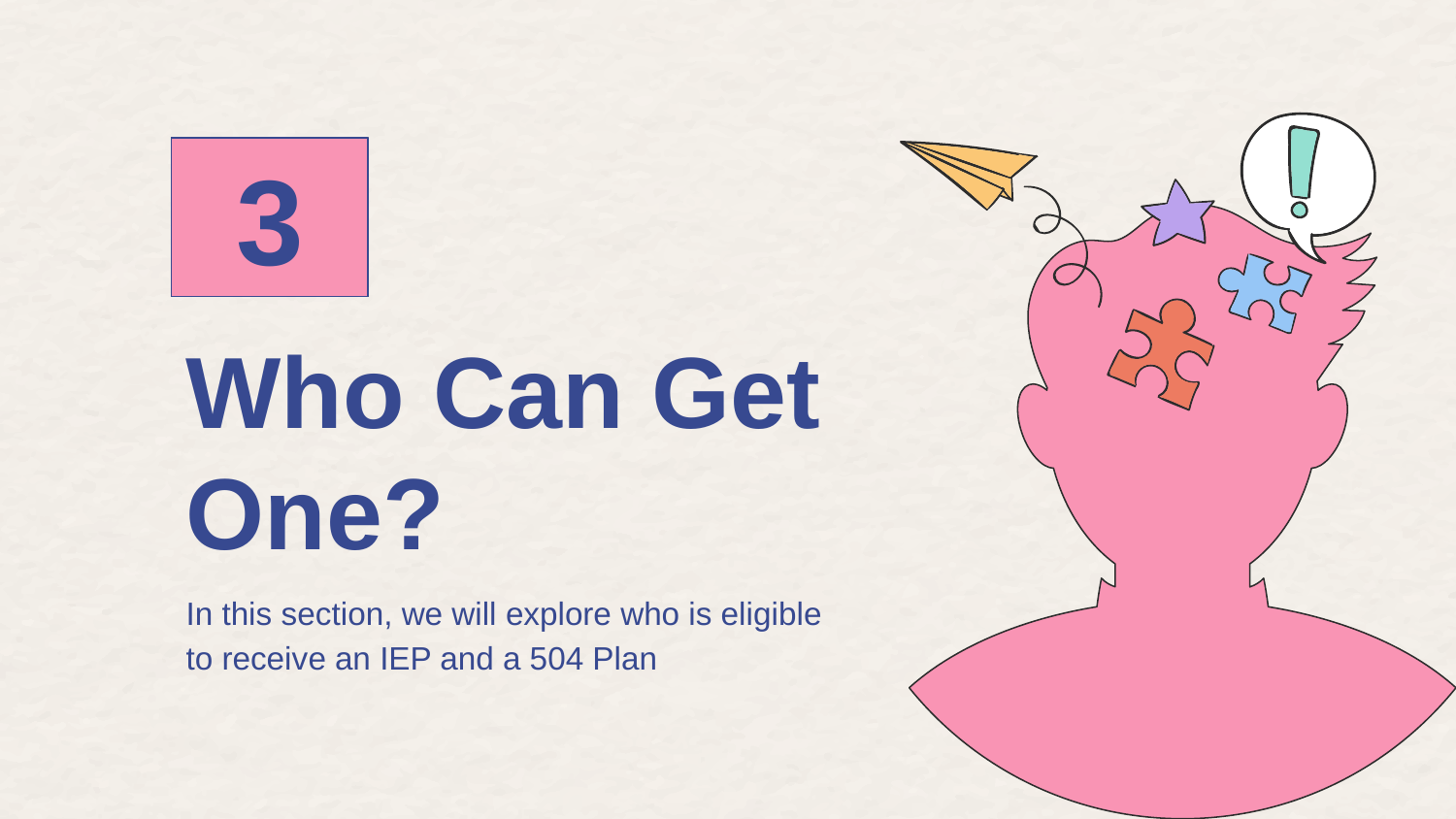

2
3
# Who Can Get One?
In this section, we will explore who is eligible to receive an IEP and a 504 Plan